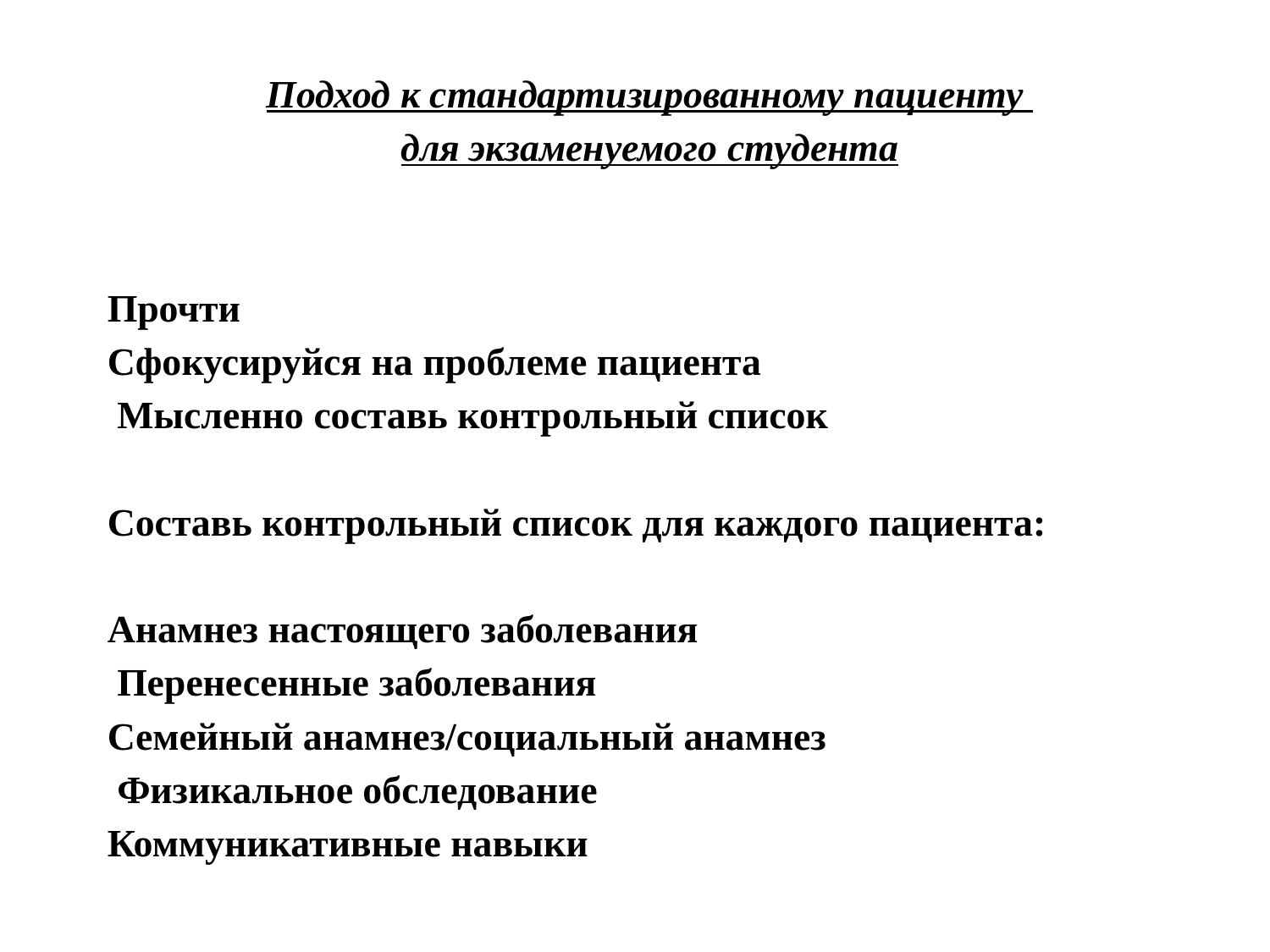

Подход к стандартизированному пациенту
для экзаменуемого студента

Прочти
Сфокусируйся на проблеме пациента
 Мысленно составь контрольный список

Составь контрольный список для каждого пациента:

Анамнез настоящего заболевания
 Перенесенные заболевания
Семейный анамнез/социальный анамнез
 Физикальное обследование
Коммуникативные навыки